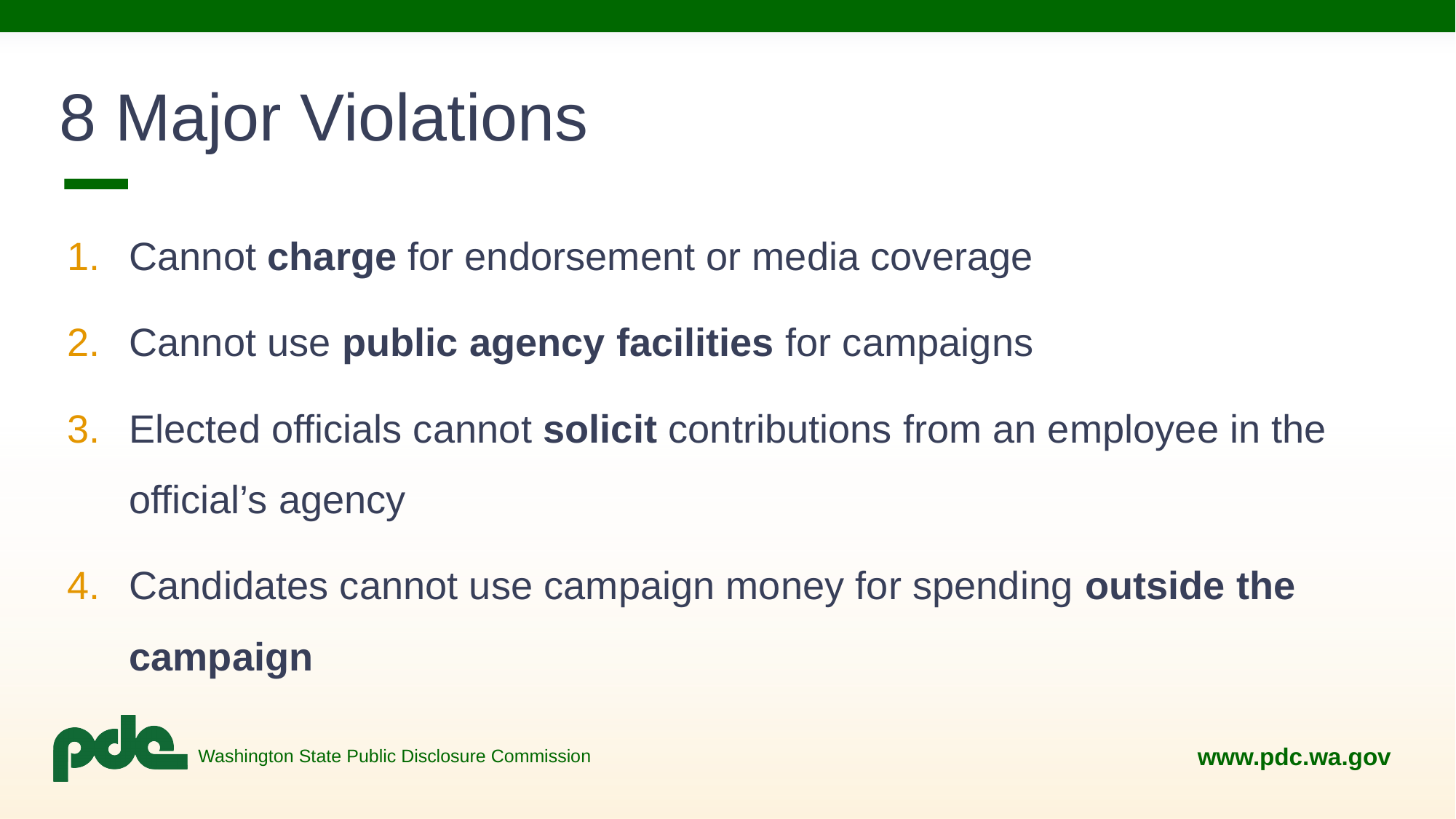

# 8 Major Violations
Cannot charge for endorsement or media coverage
Cannot use public agency facilities for campaigns
Elected officials cannot solicit contributions from an employee in the official’s agency
Candidates cannot use campaign money for spending outside the campaign